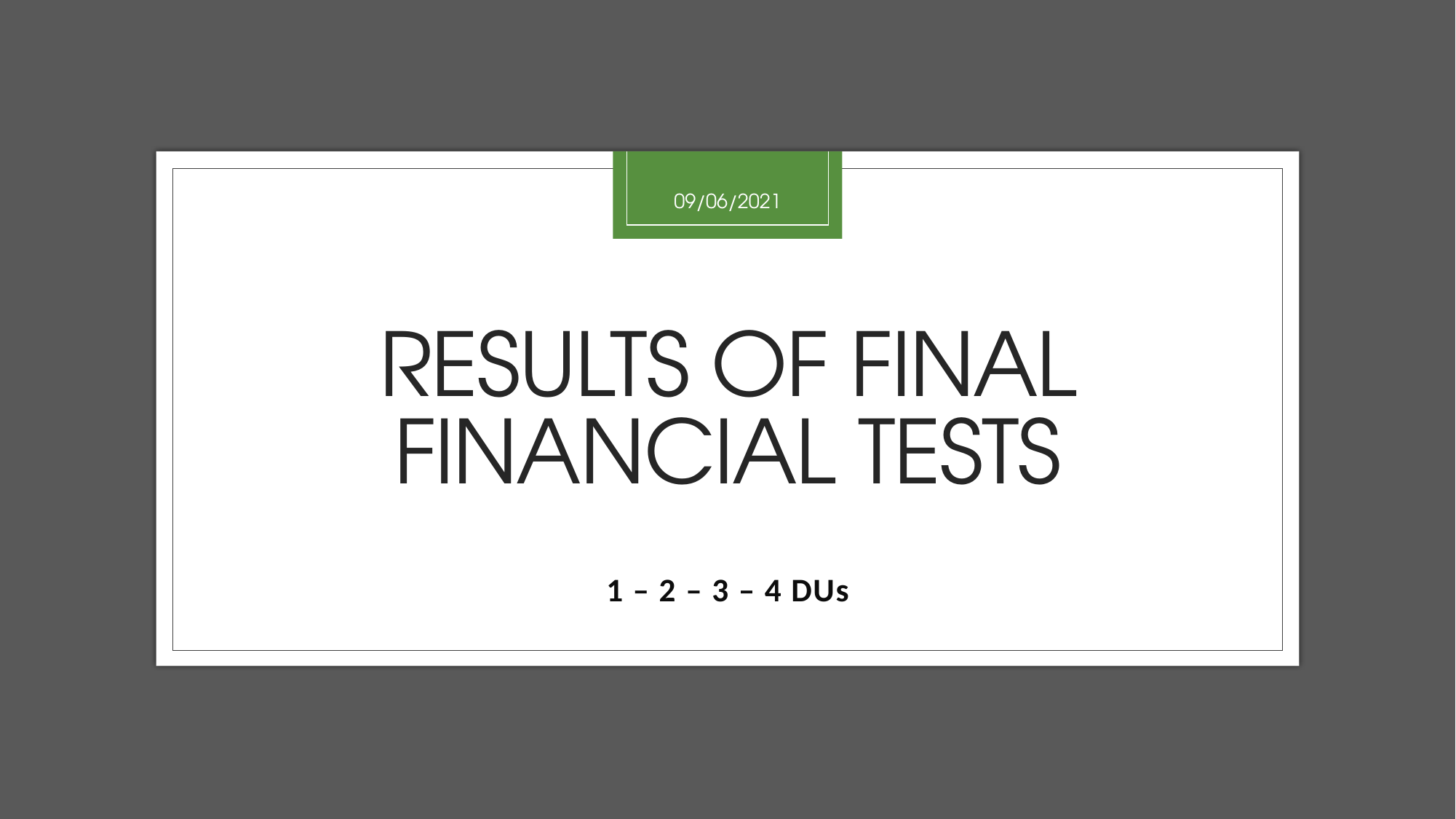

09/06/2021
# Results of final financial tests
1 – 2 – 3 – 4 DUs